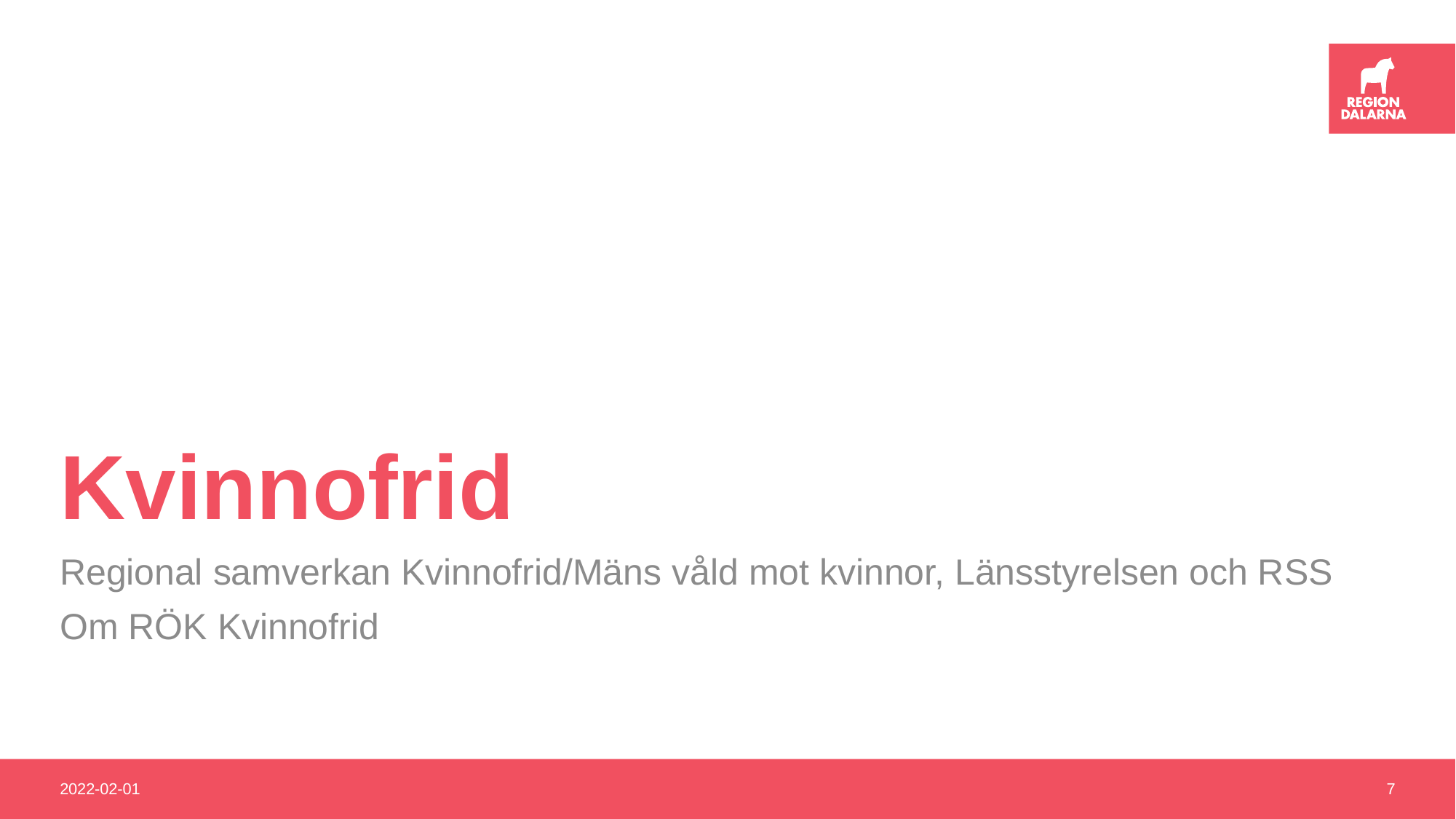

# Kvinnofrid
Regional samverkan Kvinnofrid/Mäns våld mot kvinnor, Länsstyrelsen och RSS
Om RÖK Kvinnofrid

2022-02-01

7